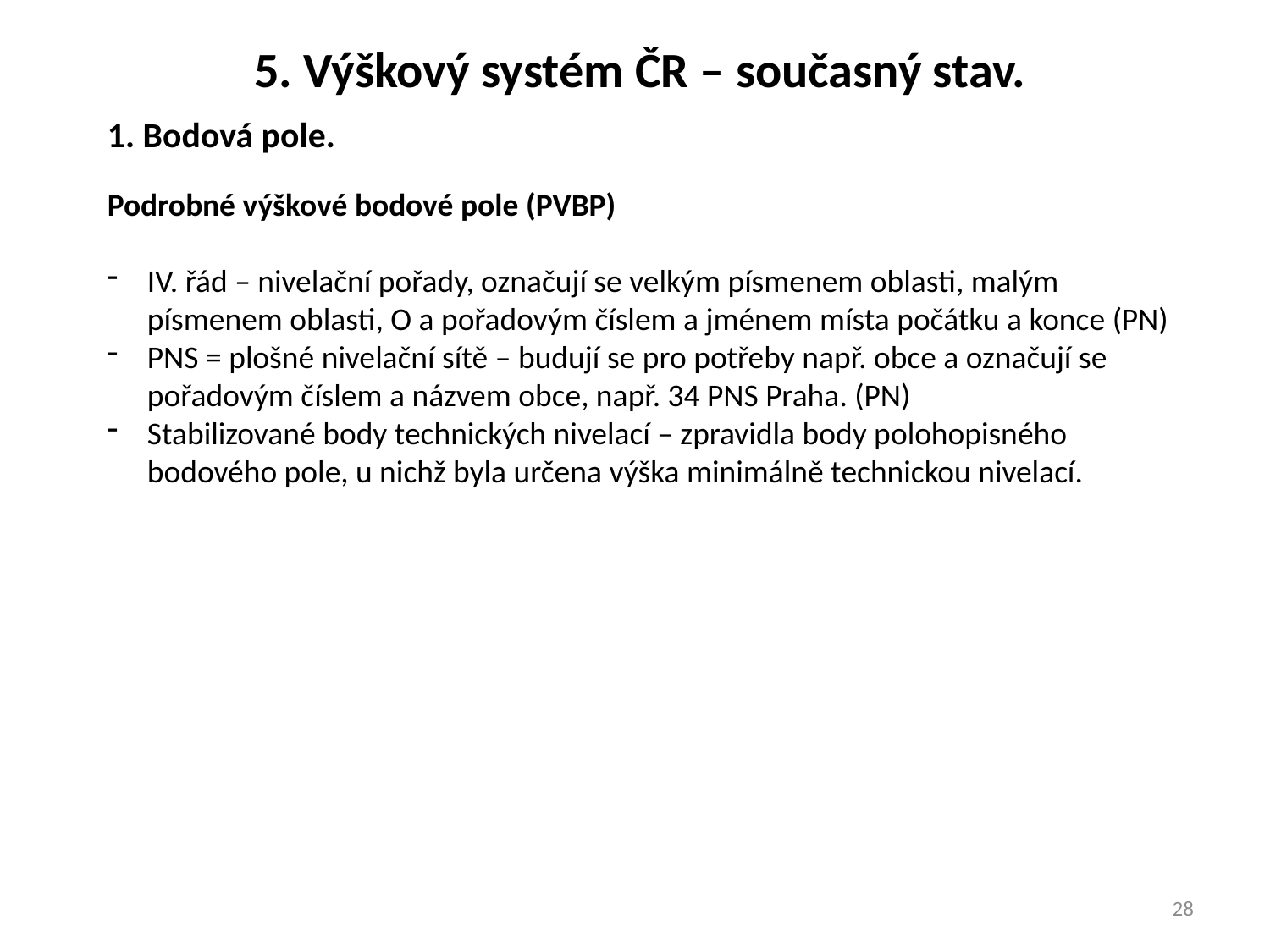

5. Výškový systém ČR – současný stav.
1. Bodová pole.

Podrobné výškové bodové pole (PVBP)

IV. řád – nivelační pořady, označují se velkým písmenem oblasti, malým písmenem oblasti, O a pořadovým číslem a jménem místa počátku a konce (PN)
PNS = plošné nivelační sítě – budují se pro potřeby např. obce a označují se pořadovým číslem a názvem obce, např. 34 PNS Praha. (PN)
Stabilizované body technických nivelací – zpravidla body polohopisného bodového pole, u nichž byla určena výška minimálně technickou nivelací.

28